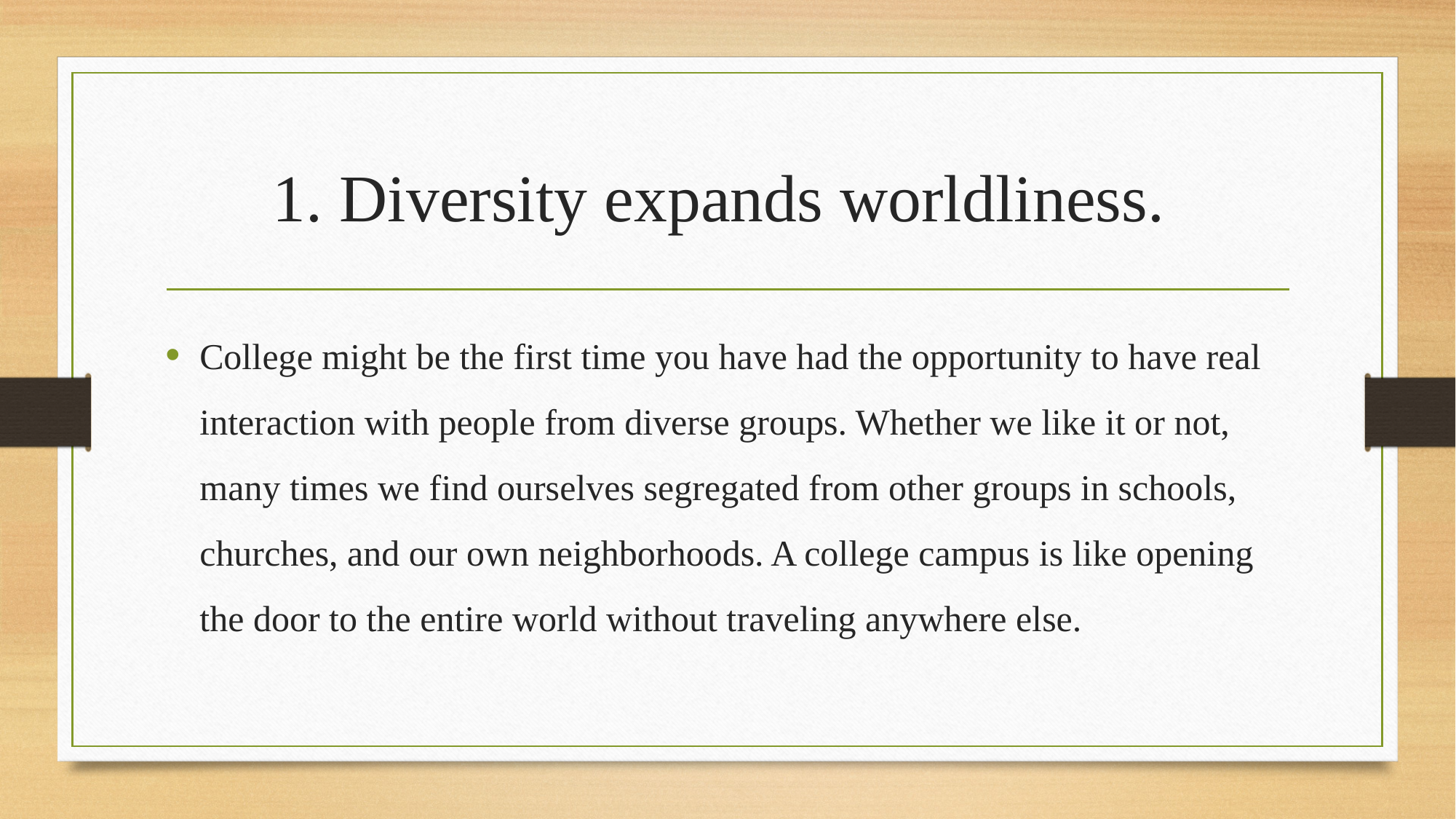

# 1. Diversity expands worldliness.
College might be the first time you have had the opportunity to have real interaction with people from diverse groups. Whether we like it or not, many times we find ourselves segregated from other groups in schools, churches, and our own neighborhoods. A college campus is like opening the door to the entire world without traveling anywhere else.